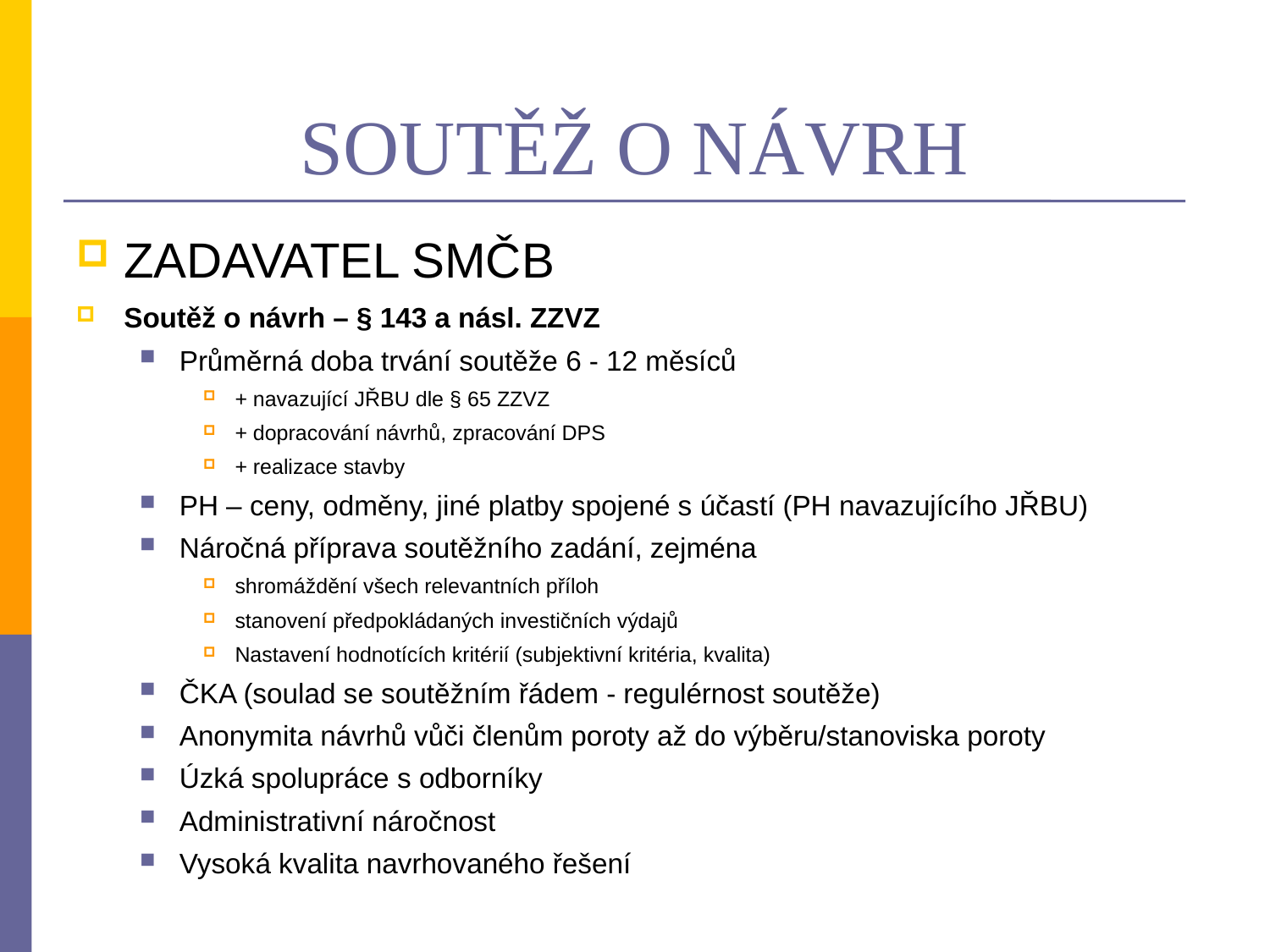

# SOUTĚŽ O NÁVRH
ZADAVATEL SMČB
Soutěž o návrh – § 143 a násl. ZZVZ
Průměrná doba trvání soutěže 6 - 12 měsíců
+ navazující JŘBU dle § 65 ZZVZ
+ dopracování návrhů, zpracování DPS
+ realizace stavby
PH – ceny, odměny, jiné platby spojené s účastí (PH navazujícího JŘBU)
Náročná příprava soutěžního zadání, zejména
shromáždění všech relevantních příloh
stanovení předpokládaných investičních výdajů
Nastavení hodnotících kritérií (subjektivní kritéria, kvalita)
ČKA (soulad se soutěžním řádem - regulérnost soutěže)
Anonymita návrhů vůči členům poroty až do výběru/stanoviska poroty
Úzká spolupráce s odborníky
Administrativní náročnost
Vysoká kvalita navrhovaného řešení